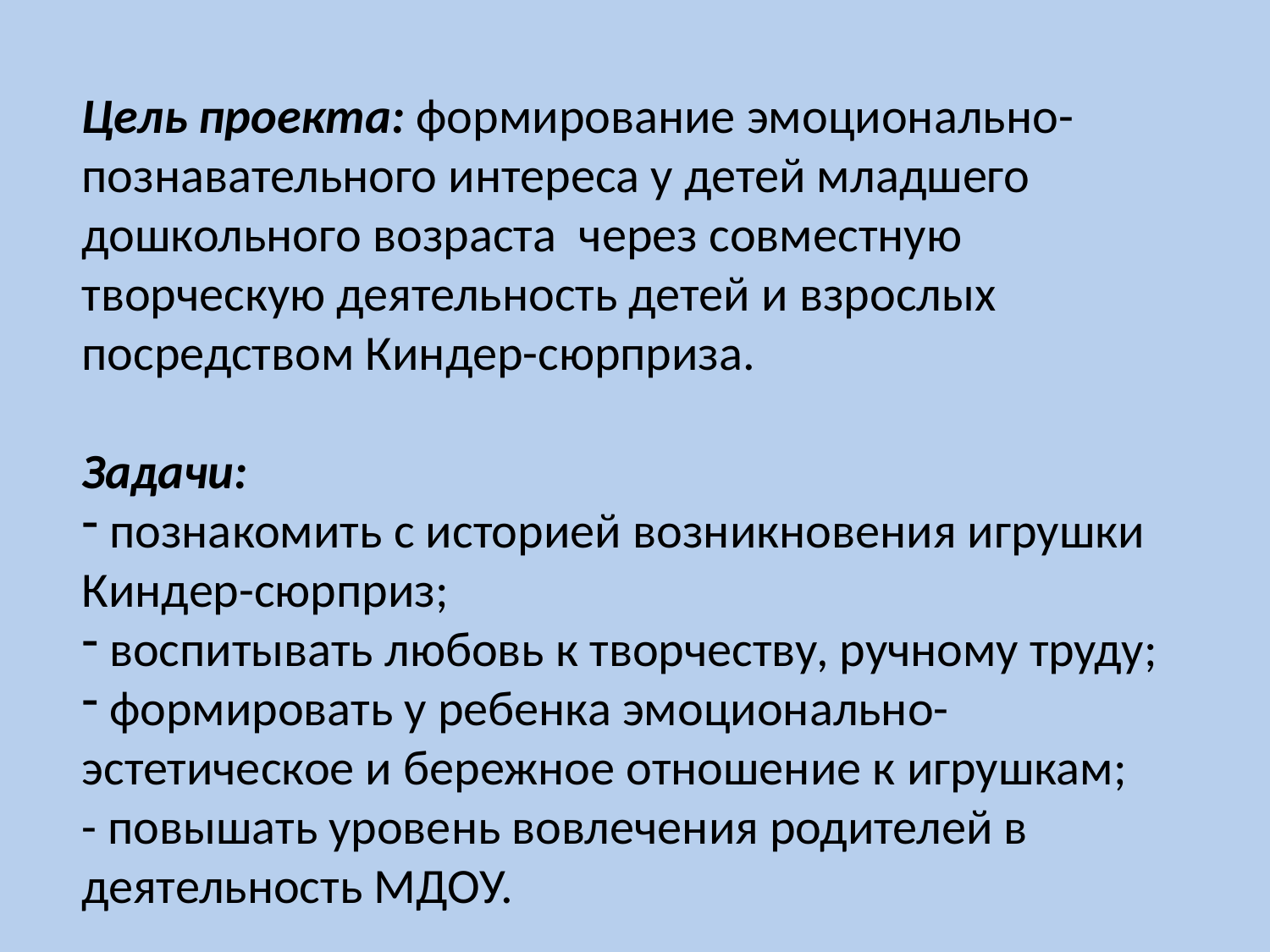

Цель проекта: формирование эмоционально-познавательного интереса у детей младшего дошкольного возраста  через совместную творческую деятельность детей и взрослых посредством Киндер-сюрприза.

Задачи:
 познакомить с историей возникновения игрушки  Киндер-сюрприз;
 воспитывать любовь к творчеству, ручному труду;
 формировать у ребенка эмоционально-эстетическое и бережное отношение к игрушкам;
- повышать уровень вовлечения родителей в деятельность МДОУ.